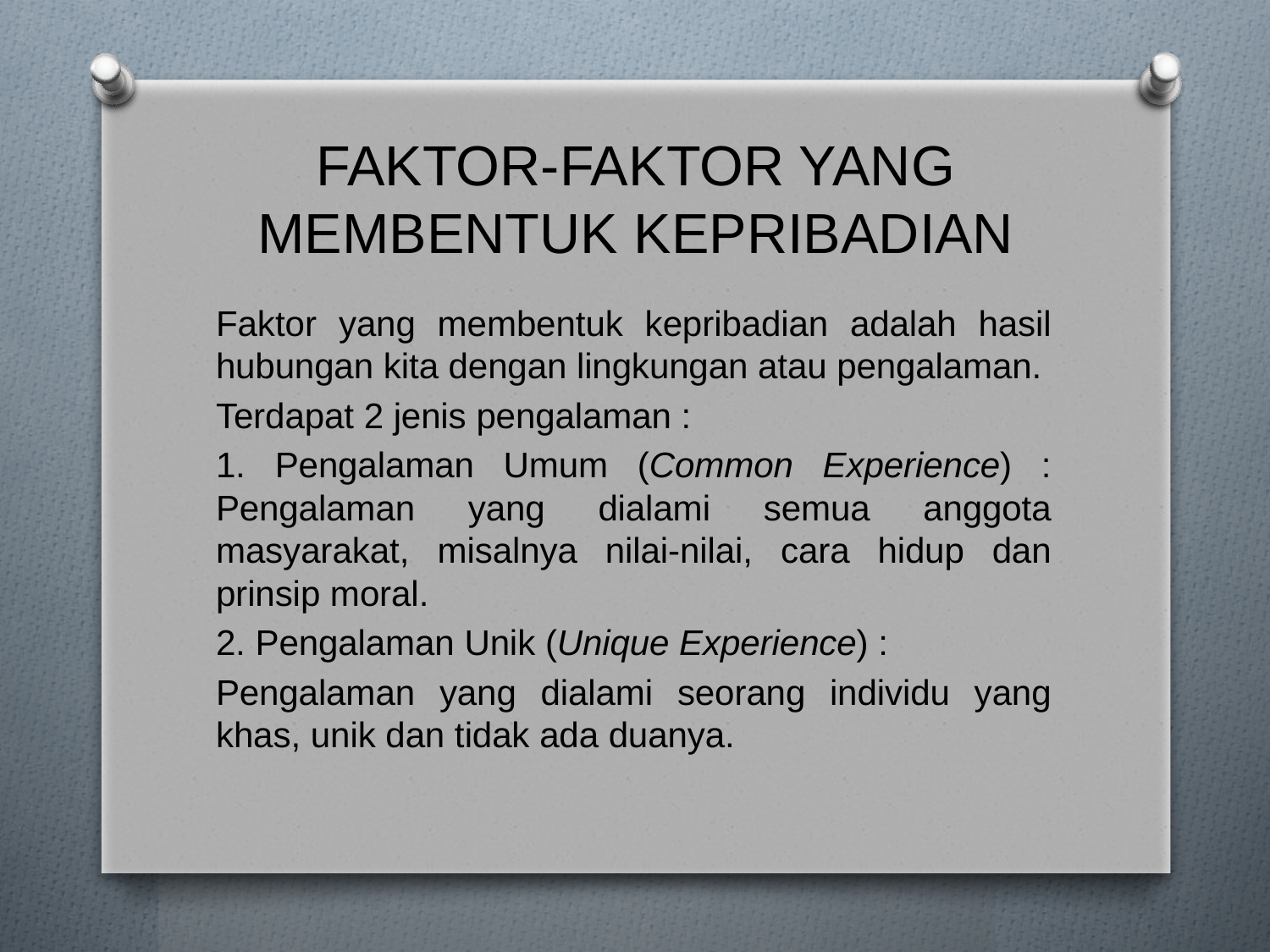

# FAKTOR-FAKTOR YANG MEMBENTUK KEPRIBADIAN
Faktor yang membentuk kepribadian adalah hasil hubungan kita dengan lingkungan atau pengalaman.
Terdapat 2 jenis pengalaman :
1. Pengalaman Umum (Common Experience) : Pengalaman yang dialami semua anggota masyarakat, misalnya nilai-nilai, cara hidup dan prinsip moral.
2. Pengalaman Unik (Unique Experience) :
Pengalaman yang dialami seorang individu yang khas, unik dan tidak ada duanya.